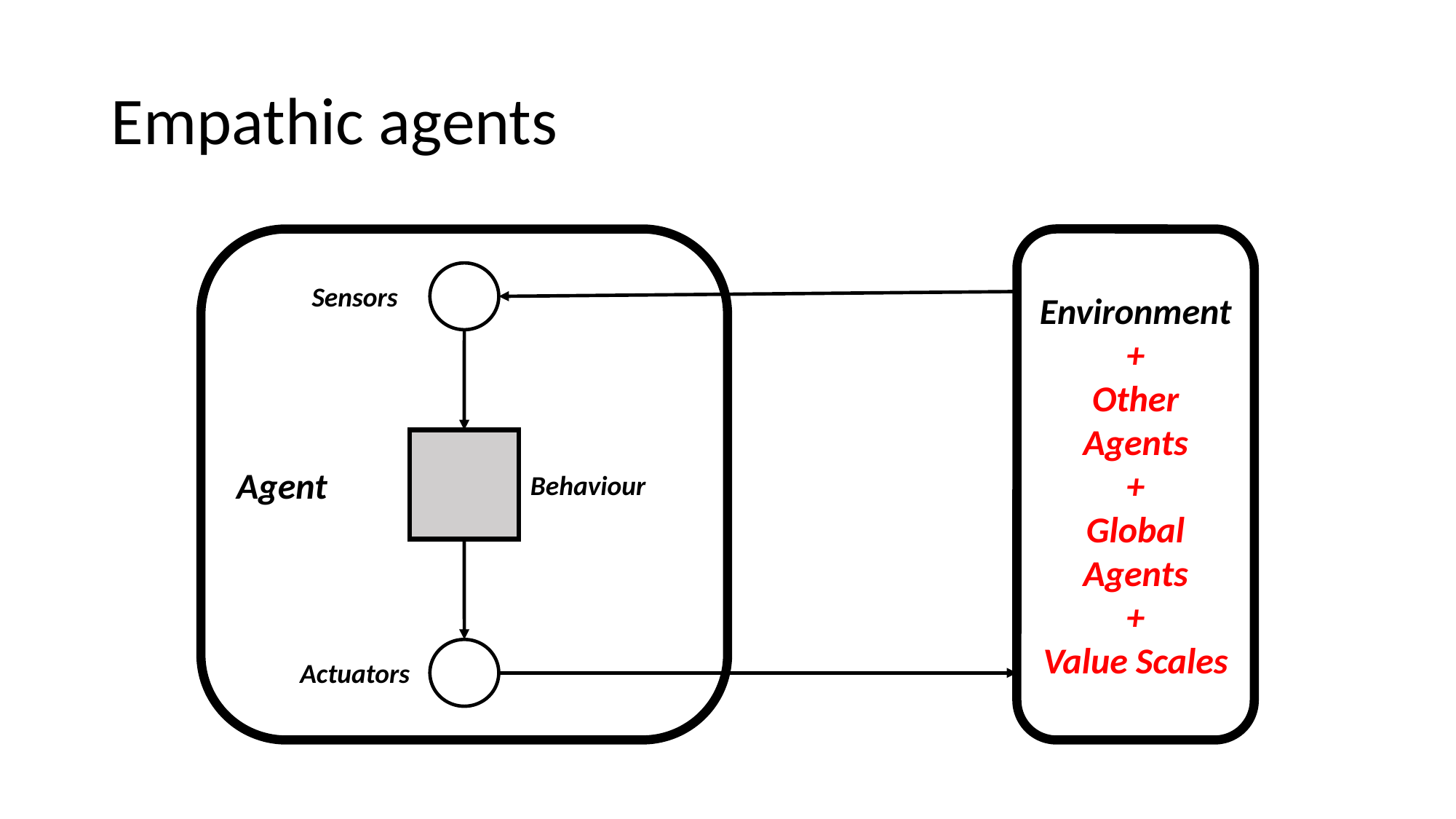

# Empathic agents
Agent
Environment +
Other Agents
+
Global Agents
+
Value Scales

Sensors

Behaviour

Actuators